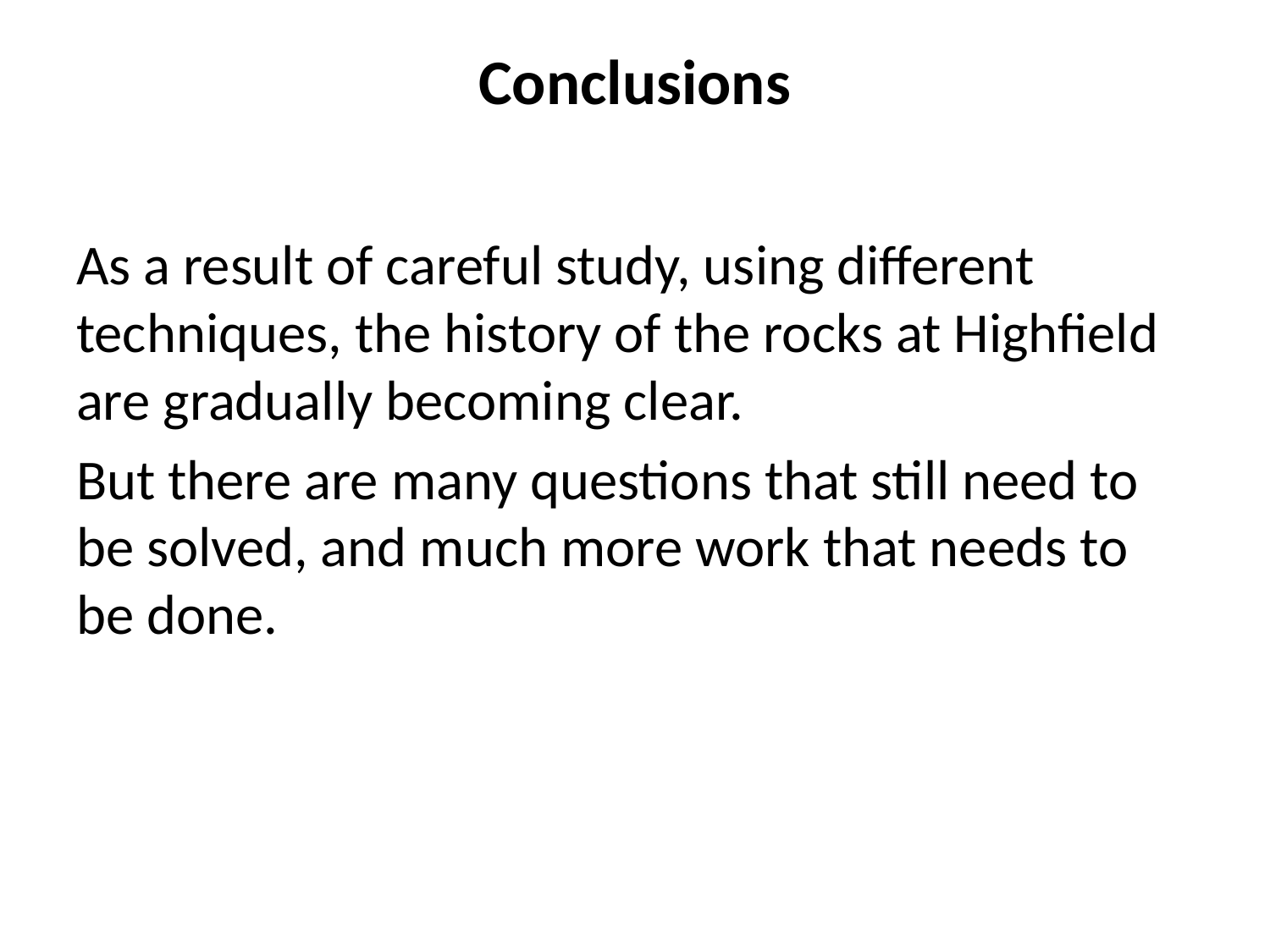

# Conclusions
As a result of careful study, using different techniques, the history of the rocks at Highfield are gradually becoming clear.
But there are many questions that still need to be solved, and much more work that needs to be done.